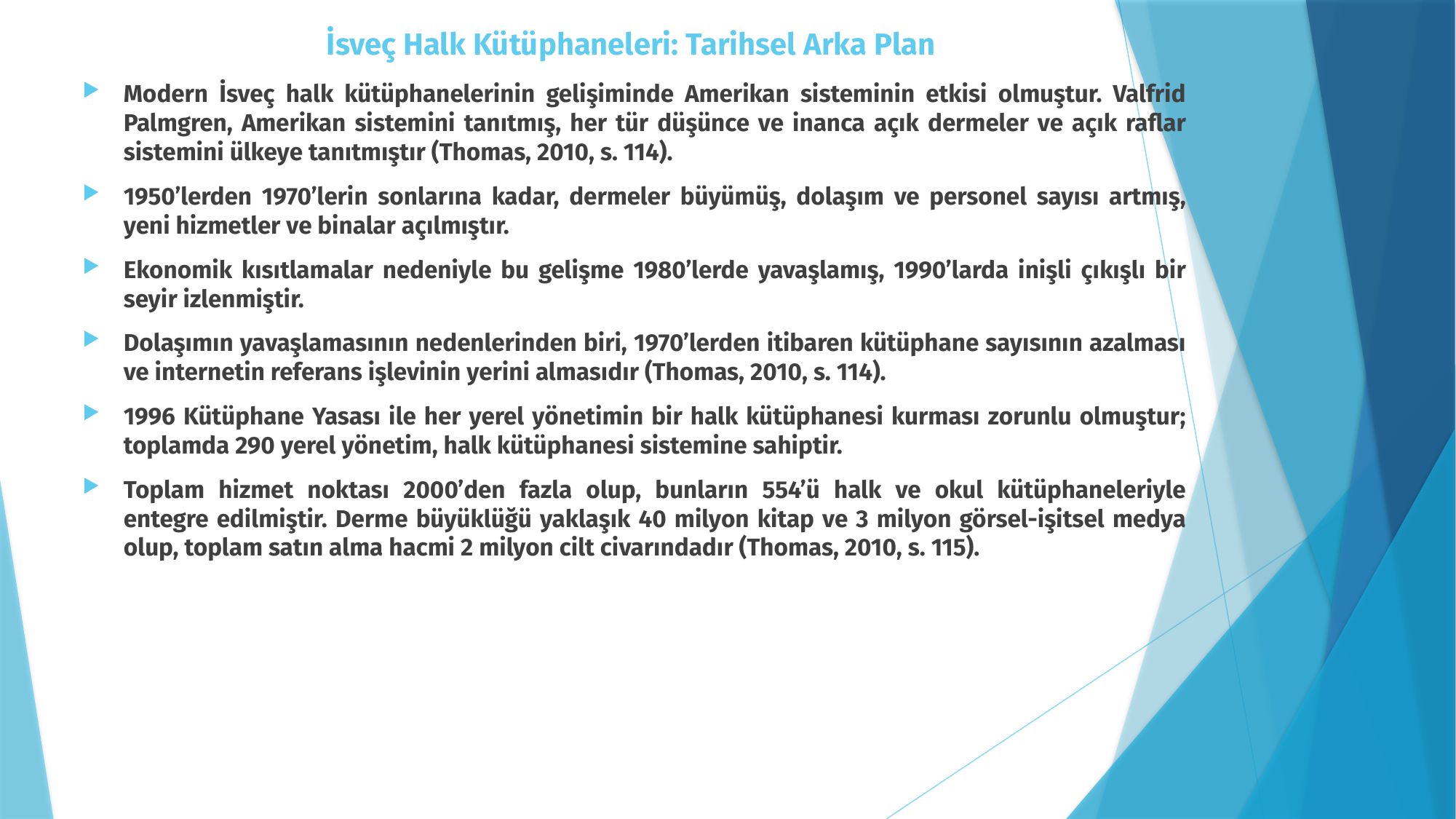

# İsveç Halk Kütüphaneleri: Tarihsel Arka Plan
Modern İsveç halk kütüphanelerinin gelişiminde Amerikan sisteminin etkisi olmuştur. Valfrid Palmgren, Amerikan sistemini tanıtmış, her tür düşünce ve inanca açık dermeler ve açık raflar sistemini ülkeye tanıtmıştır (Thomas, 2010, s. 114).
1950’lerden 1970’lerin sonlarına kadar, dermeler büyümüş, dolaşım ve personel sayısı artmış, yeni hizmetler ve binalar açılmıştır.
Ekonomik kısıtlamalar nedeniyle bu gelişme 1980’lerde yavaşlamış, 1990’larda inişli çıkışlı bir seyir izlenmiştir.
Dolaşımın yavaşlamasının nedenlerinden biri, 1970’lerden itibaren kütüphane sayısının azalması ve internetin referans işlevinin yerini almasıdır (Thomas, 2010, s. 114).
1996 Kütüphane Yasası ile her yerel yönetimin bir halk kütüphanesi kurması zorunlu olmuştur; toplamda 290 yerel yönetim, halk kütüphanesi sistemine sahiptir.
Toplam hizmet noktası 2000’den fazla olup, bunların 554’ü halk ve okul kütüphaneleriyle entegre edilmiştir. Derme büyüklüğü yaklaşık 40 milyon kitap ve 3 milyon görsel-işitsel medya olup, toplam satın alma hacmi 2 milyon cilt civarındadır (Thomas, 2010, s. 115).